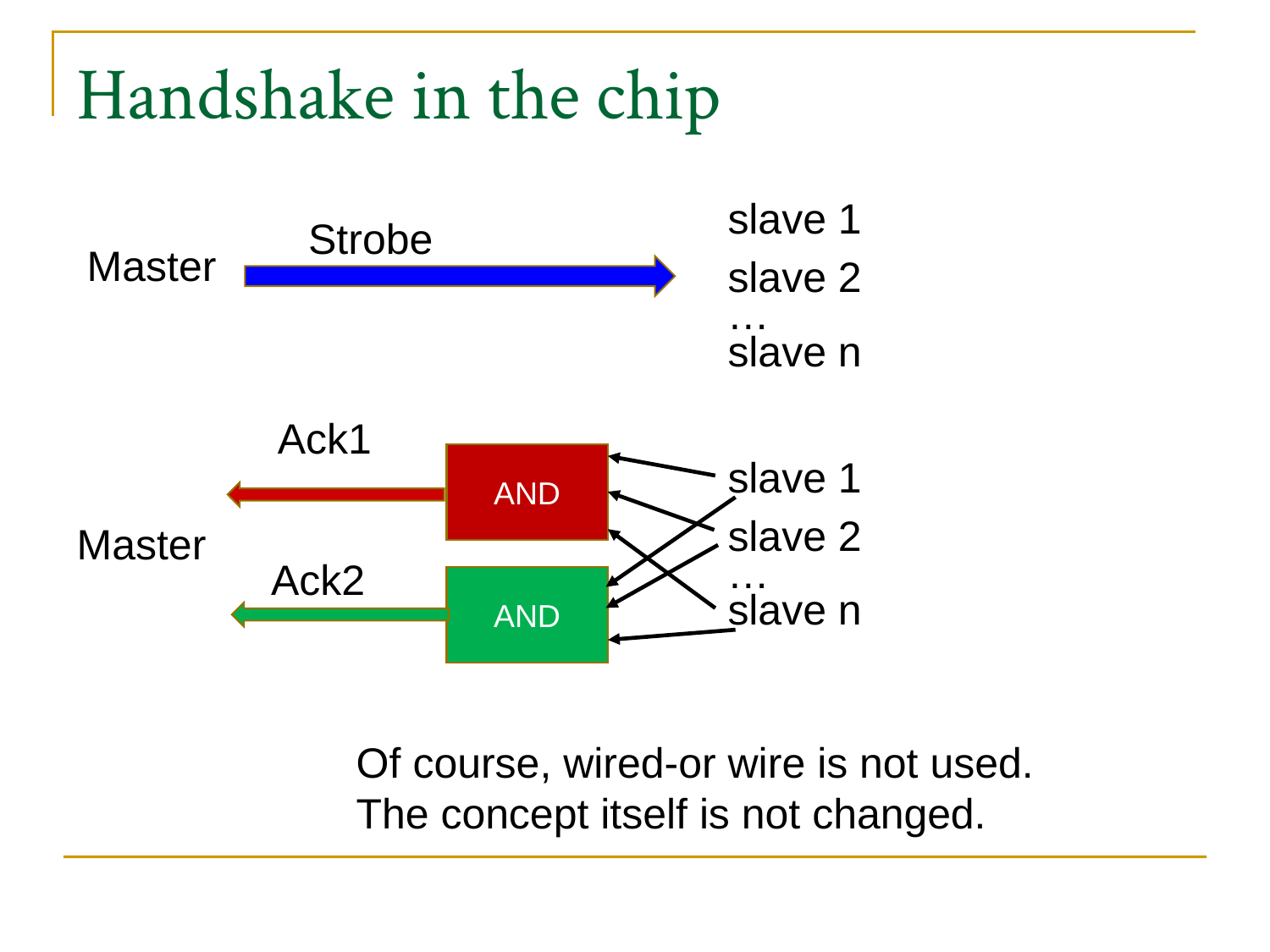

# Handshake in the chip
slave 1
Strobe
Master
slave 2

…
slave n
Ack1
AND
slave 1

slave 2
Master
…
Ack2
AND
slave n

Of course, wired-or wire is not used.
The concept itself is not changed.